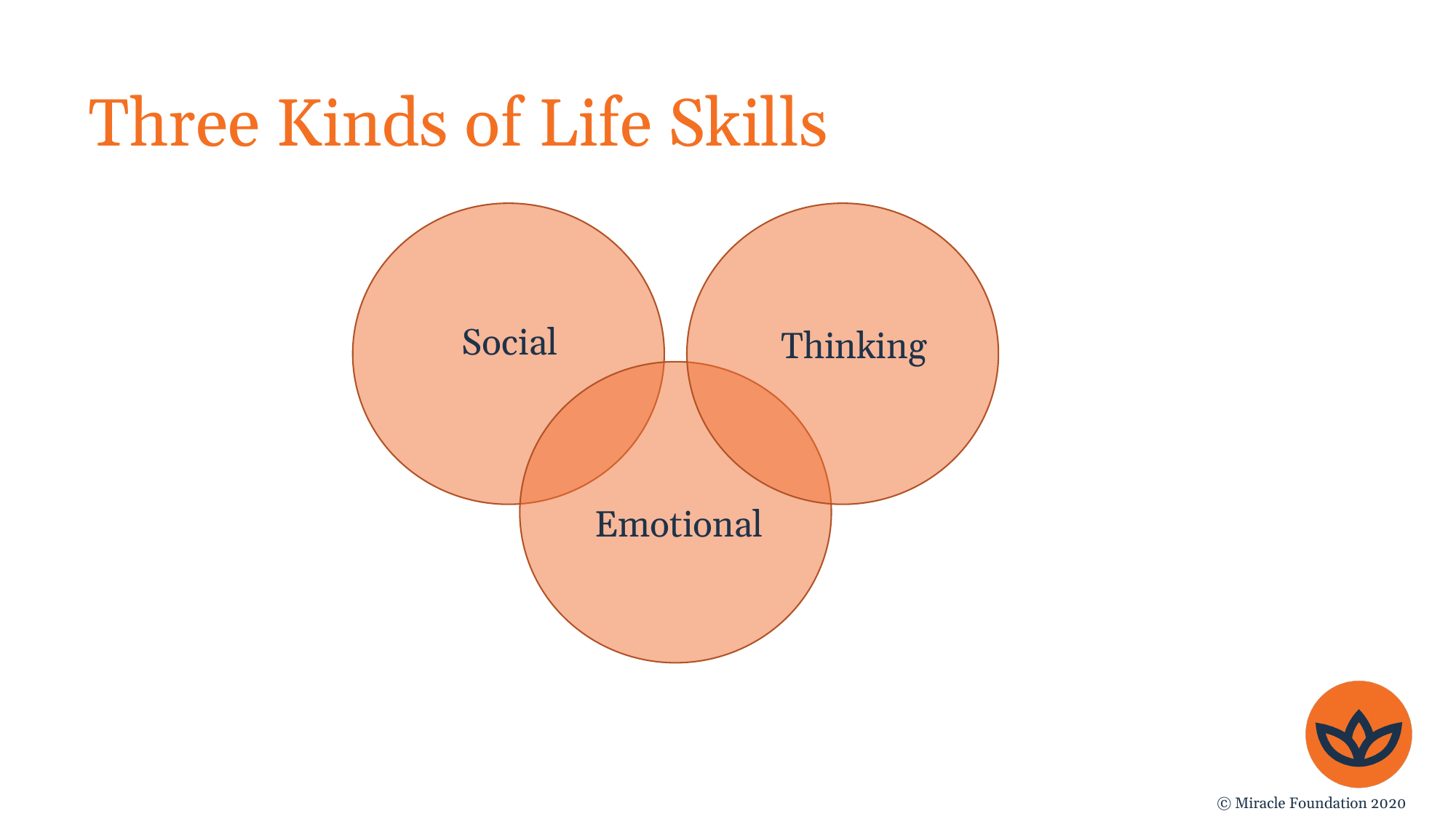

# Three Kinds of Life Skills

Social
Thinking

Emotional
© Miracle Foundation 2020